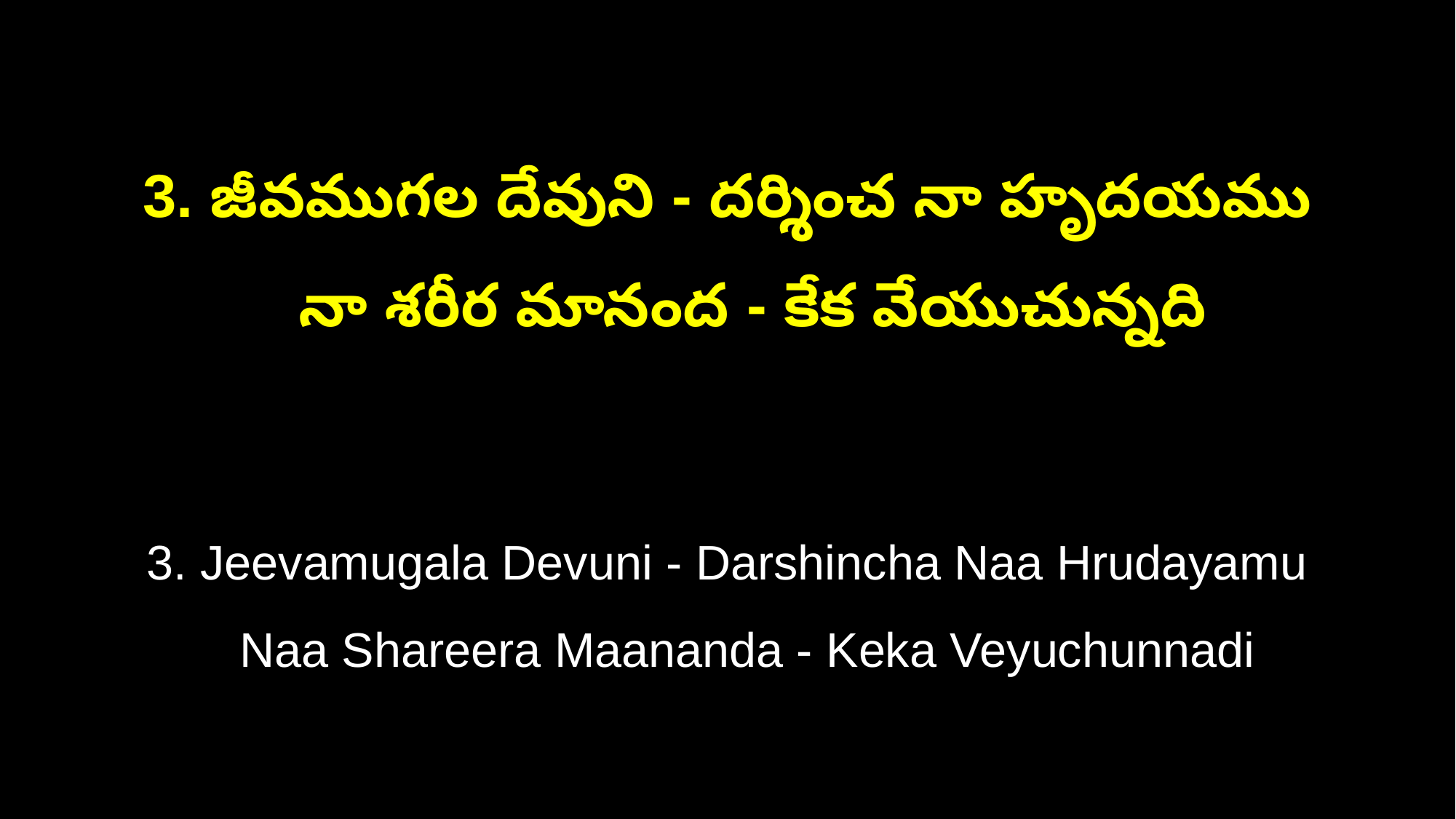

3. జీవముగల దేవుని - దర్శించ నా హృదయము
   నా శరీర మానంద - కేక వేయుచున్నది
3. Jeevamugala Devuni - Darshincha Naa Hrudayamu
   Naa Shareera Maananda - Keka Veyuchunnadi